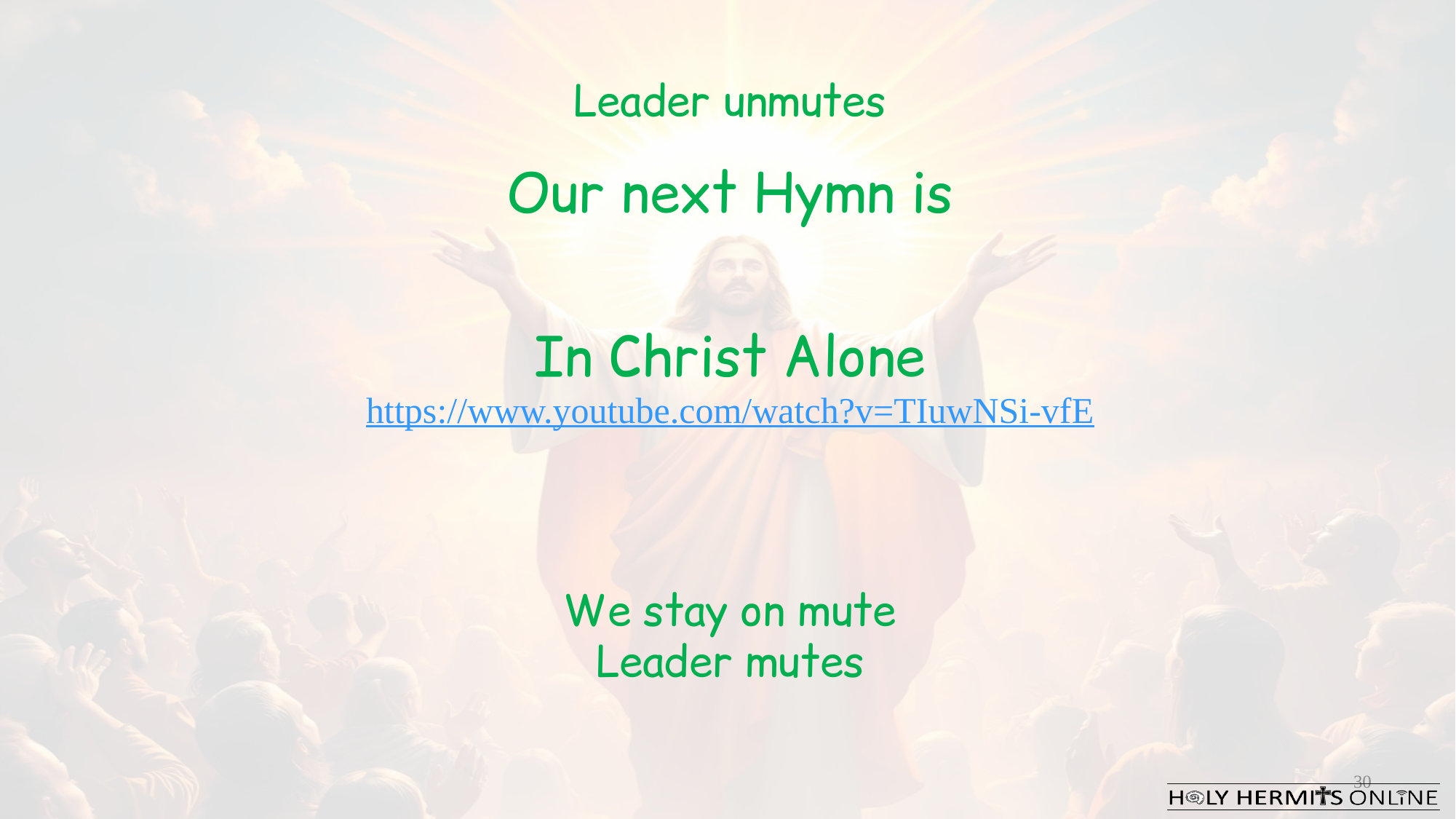

Leader unmutes

Our next Hymn is

In Christ Alone
https://www.youtube.com/watch?v=TIuwNSi-vfE

We stay on mute
Leader mutes
30